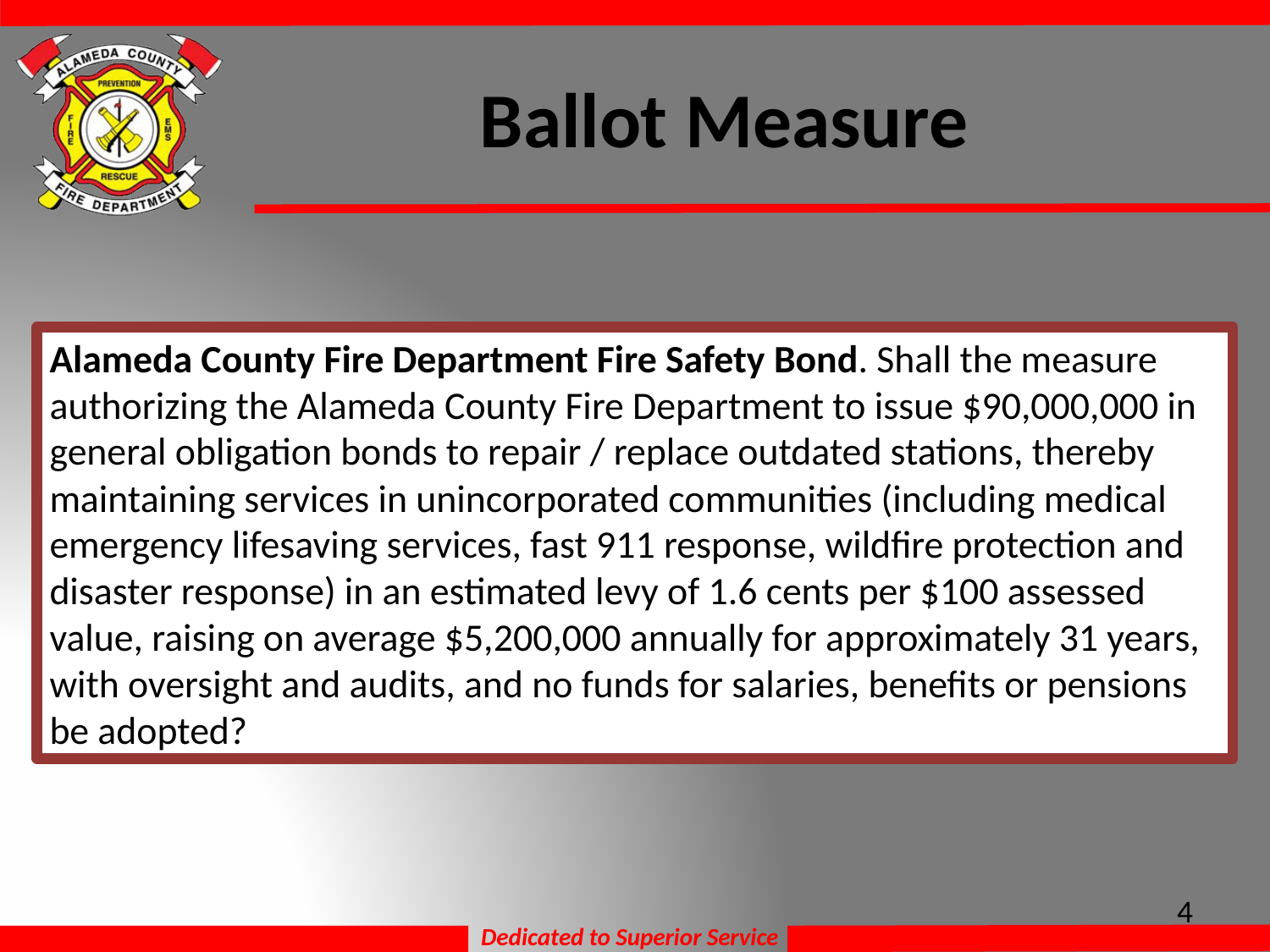

# Ballot Measure
Alameda County Fire Department Fire Safety Bond. Shall the measure authorizing the Alameda County Fire Department to issue $90,000,000 in general obligation bonds to repair / replace outdated stations, thereby maintaining services in unincorporated communities (including medical emergency lifesaving services, fast 911 response, wildfire protection and disaster response) in an estimated levy of 1.6 cents per $100 assessed value, raising on average $5,200,000 annually for approximately 31 years, with oversight and audits, and no funds for salaries, benefits or pensions be adopted?
4
Dedicated to Superior Service